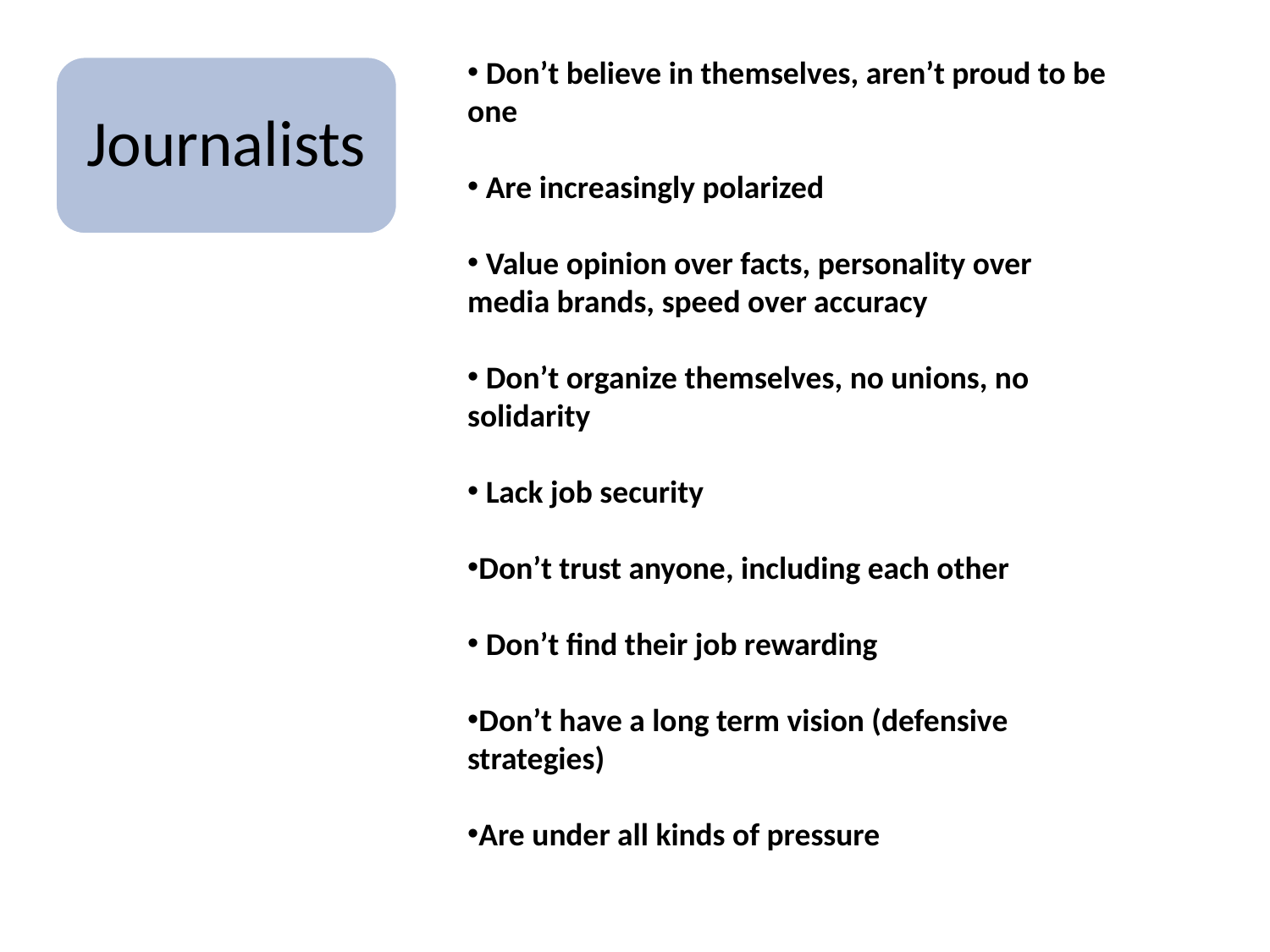

Don’t believe in themselves, aren’t proud to be one

 Are increasingly polarized

 Value opinion over facts, personality over media brands, speed over accuracy

 Don’t organize themselves, no unions, no solidarity

 Lack job security

Don’t trust anyone, including each other

 Don’t find their job rewarding

Don’t have a long term vision (defensive strategies)

Are under all kinds of pressure

Journalists